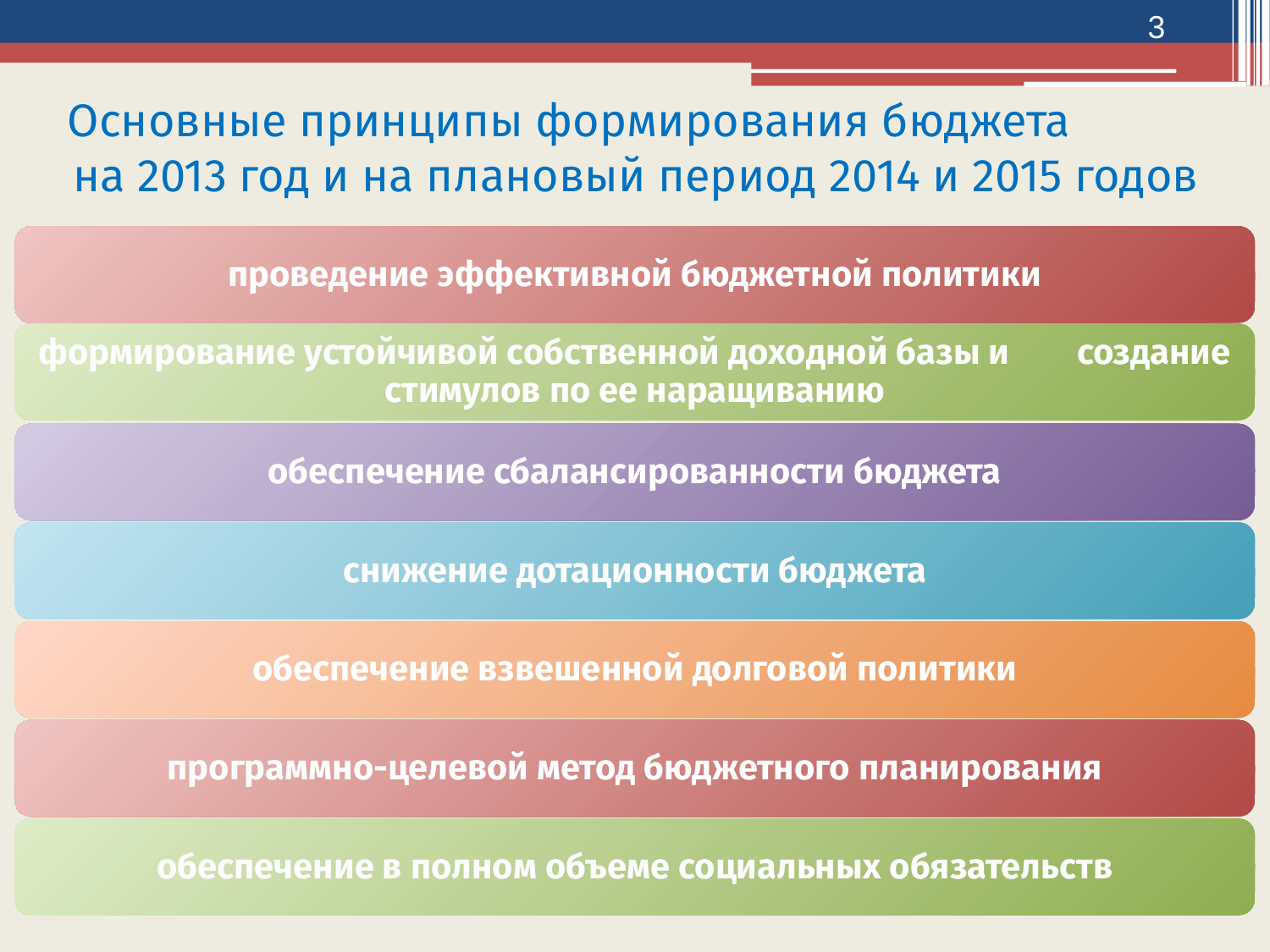

3
Основные принципы формирования бюджета
на 2013 год и на плановый период 2014 и 2015 годов
проведение эффективной бюджетной политики
формирование устойчивой собственной доходной базы и        создание стимулов по ее наращиванию
обеспечение сбалансированности бюджета
снижение дотационности бюджета
обеспечение взвешенной долговой политики
программно-целевой метод бюджетного планирования
обеспечение в полном объеме социальных обязательств